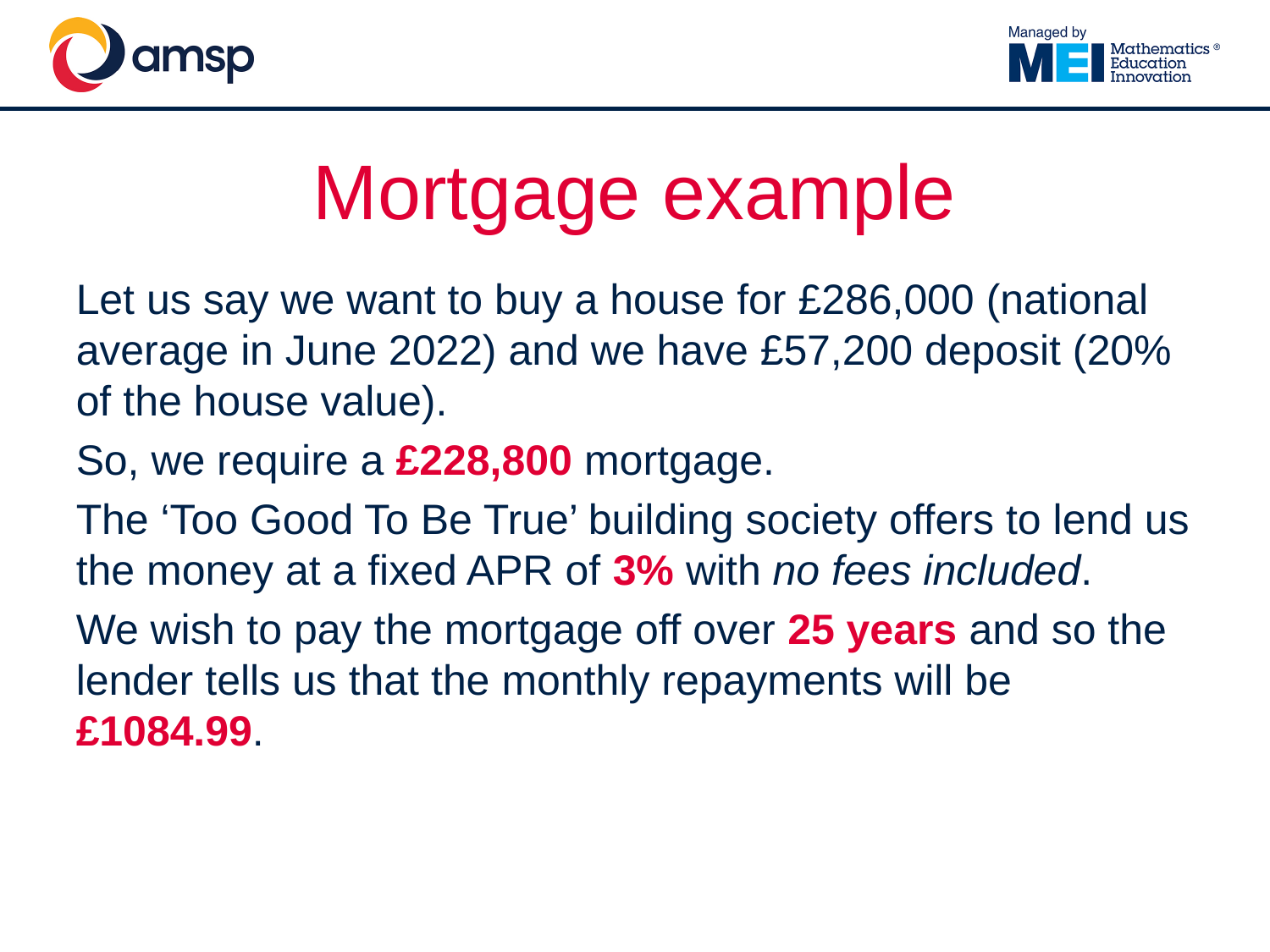

# Mortgage example
Let us say we want to buy a house for £286,000 (national average in June 2022) and we have £57,200 deposit (20% of the house value).
So, we require a £228,800 mortgage.
The ‘Too Good To Be True’ building society offers to lend us the money at a fixed APR of 3% with no fees included.
We wish to pay the mortgage off over 25 years and so the lender tells us that the monthly repayments will be £1084.99.